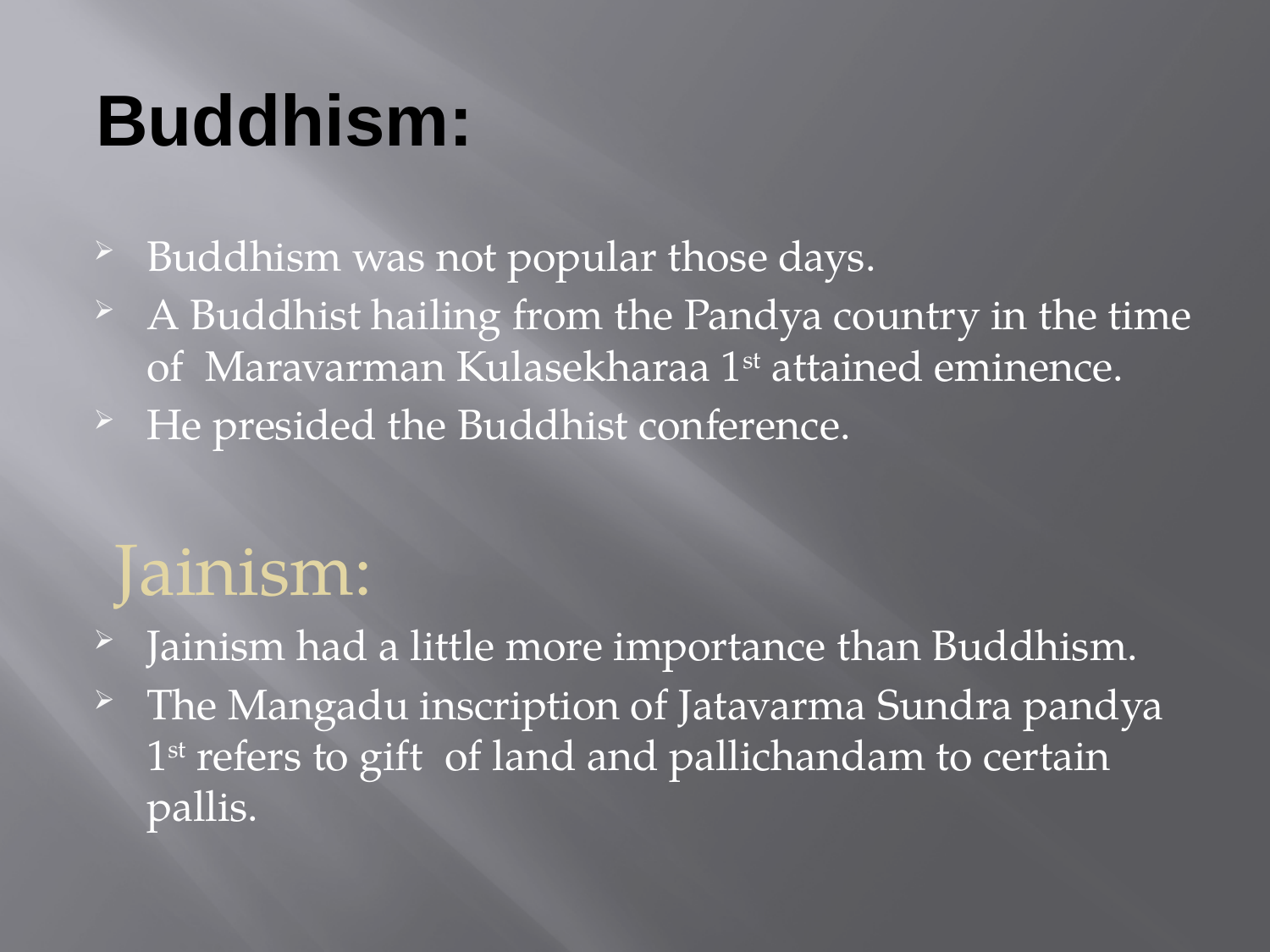

# Buddhism:
Buddhism was not popular those days.
A Buddhist hailing from the Pandya country in the time of  Maravarman Kulasekharaa 1st attained eminence.
He presided the Buddhist conference.

  Jainism:
Jainism had a little more importance than Buddhism.
The Mangadu inscription of Jatavarma Sundra pandya 1st refers to gift  of land and pallichandam to certain pallis.